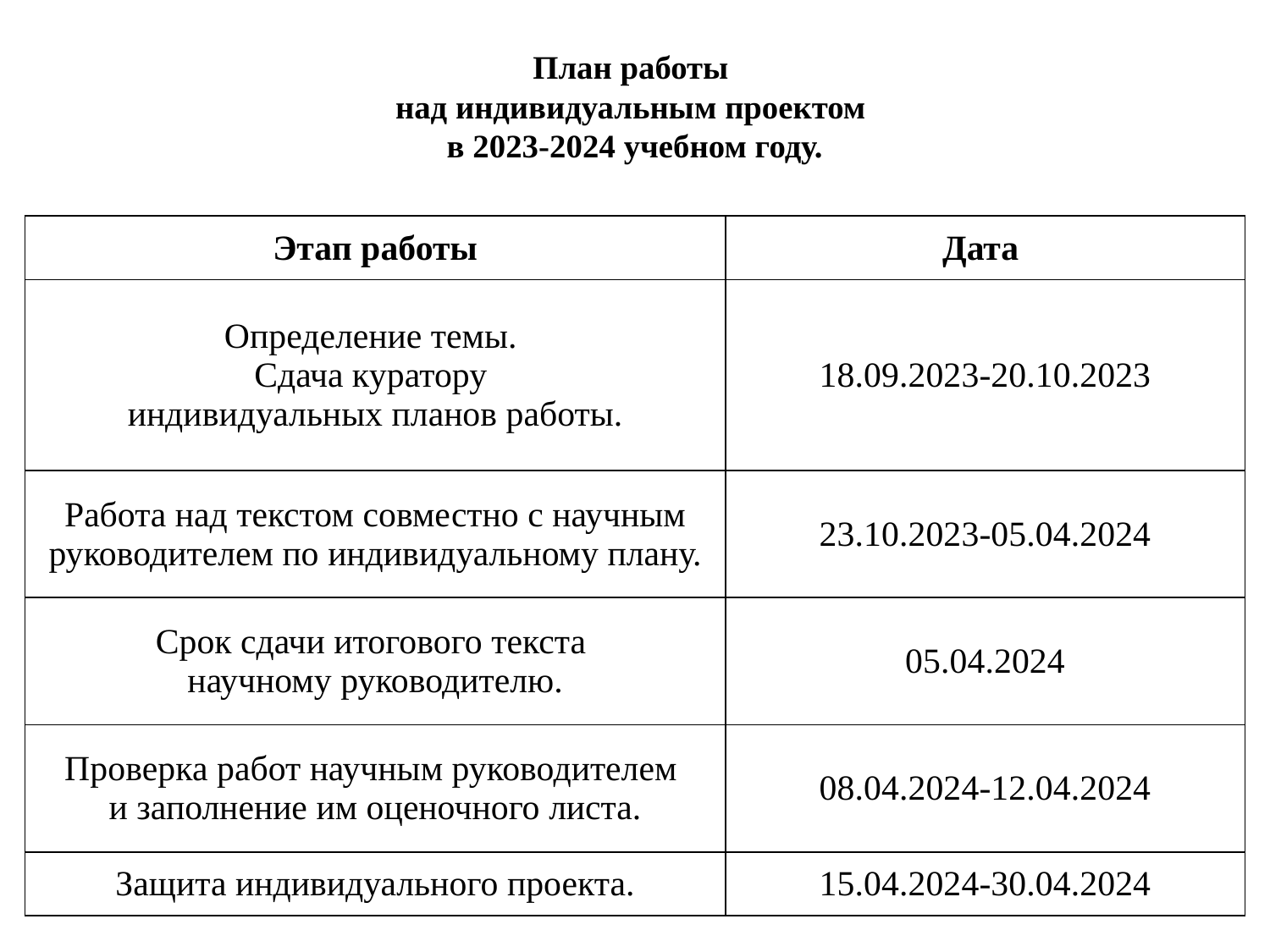

# План работы над индивидуальным проектом в 2023-2024 учебном году.
| Этап работы | Дата |
| --- | --- |
| Определение темы. Сдача куратору индивидуальных планов работы. | 18.09.2023-20.10.2023 |
| Работа над текстом совместно с научным руководителем по индивидуальному плану. | 23.10.2023-05.04.2024 |
| Срок сдачи итогового текста научному руководителю. | 05.04.2024 |
| Проверка работ научным руководителем и заполнение им оценочного листа. | 08.04.2024-12.04.2024 |
| Защита индивидуального проекта. | 15.04.2024-30.04.2024 |